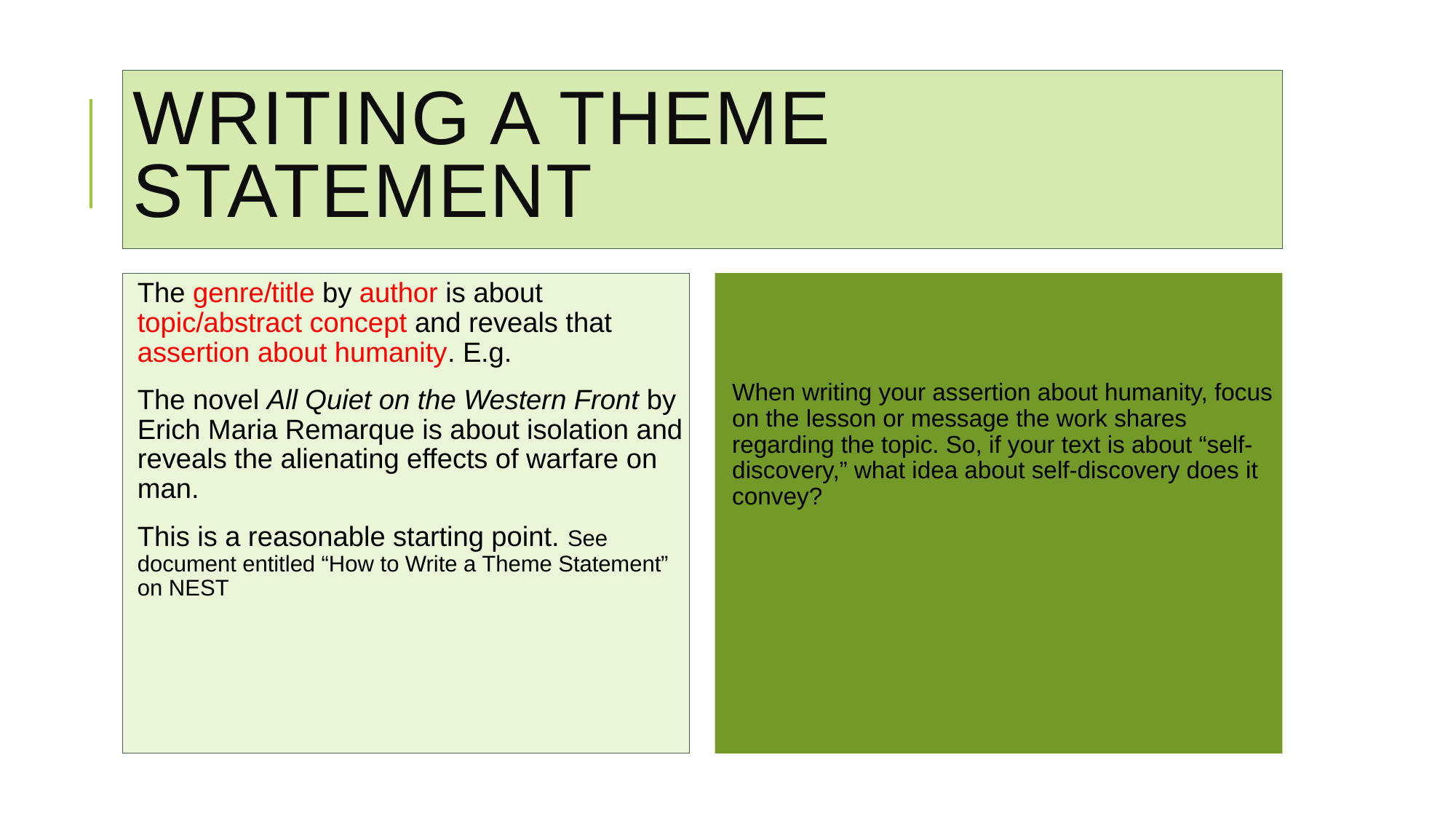

# Writing a theme statement
The genre/title by author is about topic/abstract concept and reveals that assertion about humanity. E.g.
The novel All Quiet on the Western Front by Erich Maria Remarque is about isolation and reveals the alienating effects of warfare on man.
This is a reasonable starting point. See document entitled “How to Write a Theme Statement” on NEST

When writing your assertion about humanity, focus on the lesson or message the work shares regarding the topic. So, if your text is about “self-discovery,” what idea about self-discovery does it convey?